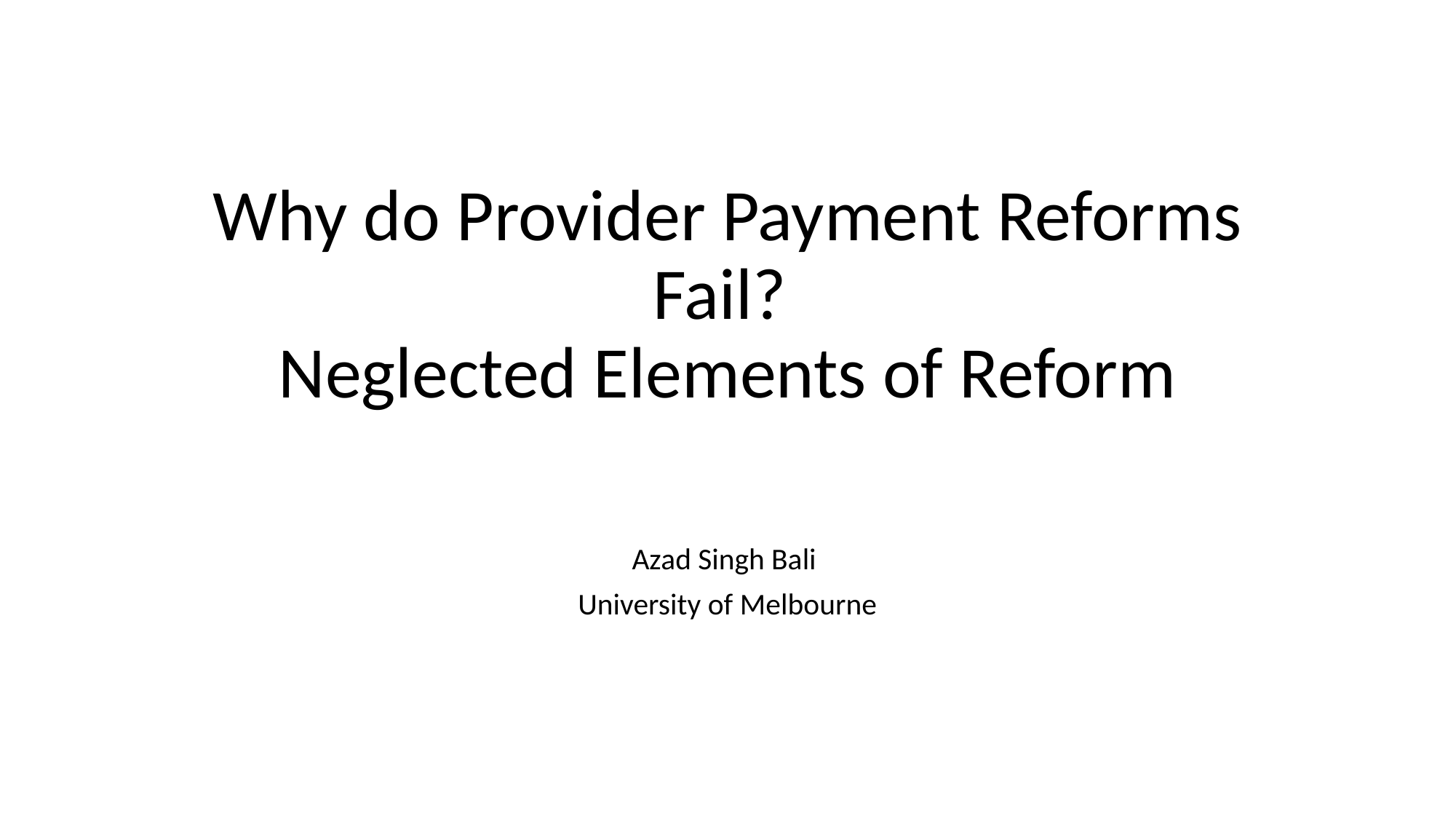

# Why do Provider Payment Reforms Fail? Neglected Elements of Reform

Azad Singh Bali
University of Melbourne